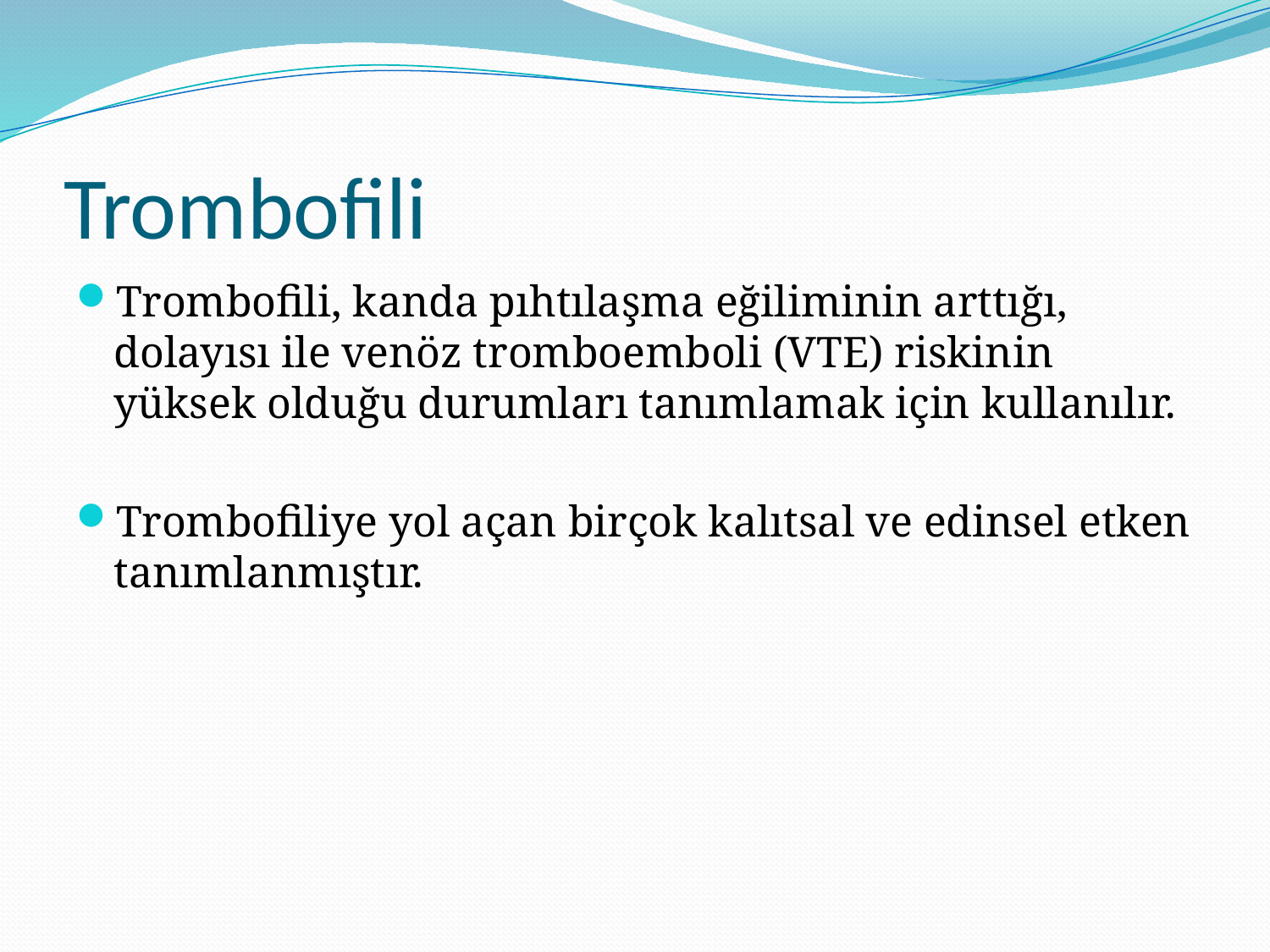

# Trombofili
Trombofili, kanda pıhtılaşma eğiliminin arttığı, dolayısı ile venöz tromboemboli (VTE) riskinin yüksek olduğu durumları tanımlamak için kullanılır.

Trombofiliye yol açan birçok kalıtsal ve edinsel etken tanımlanmıştır.